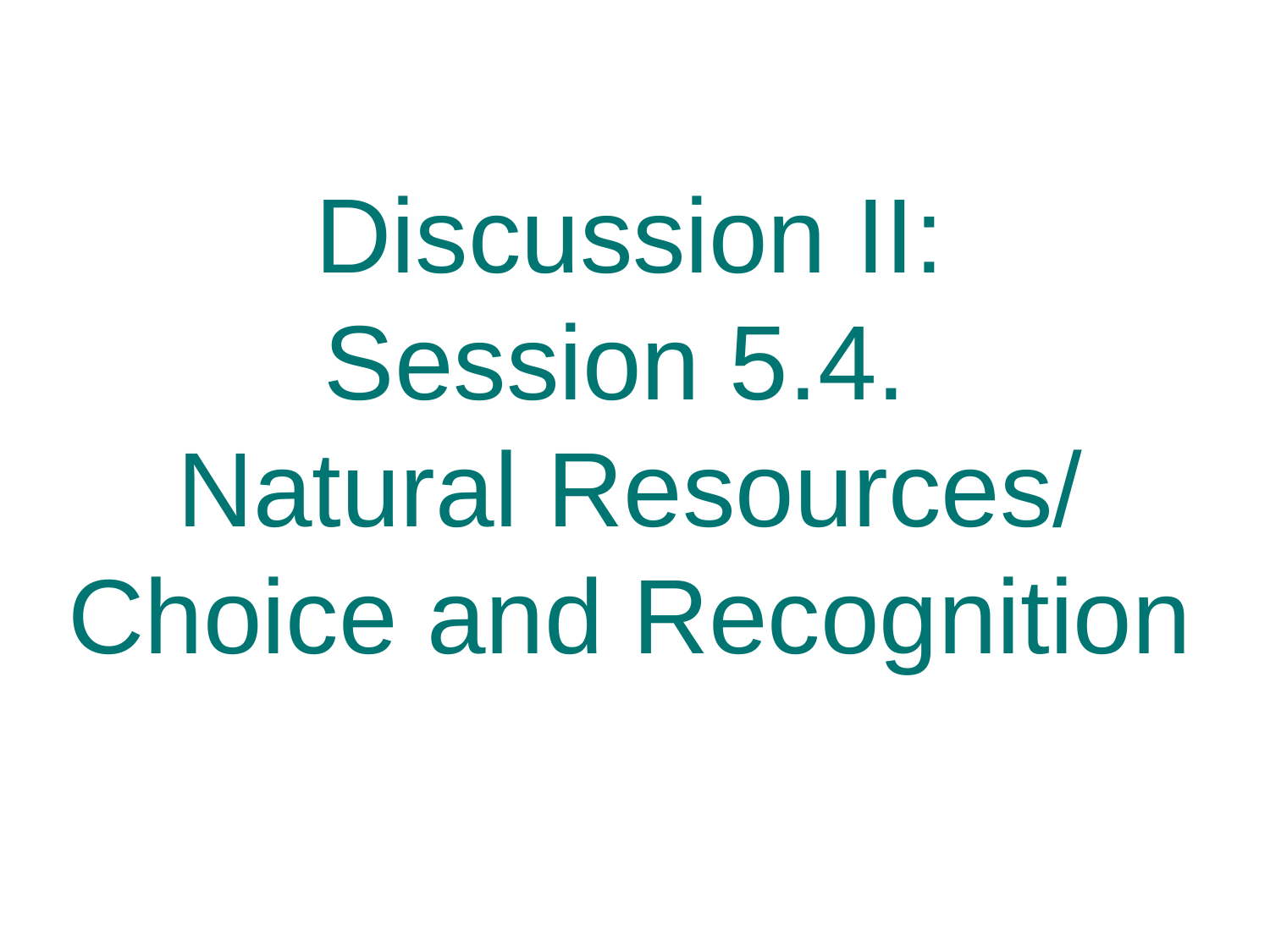

# Discussion II: Session 5.4. Natural Resources/ Choice and Recognition